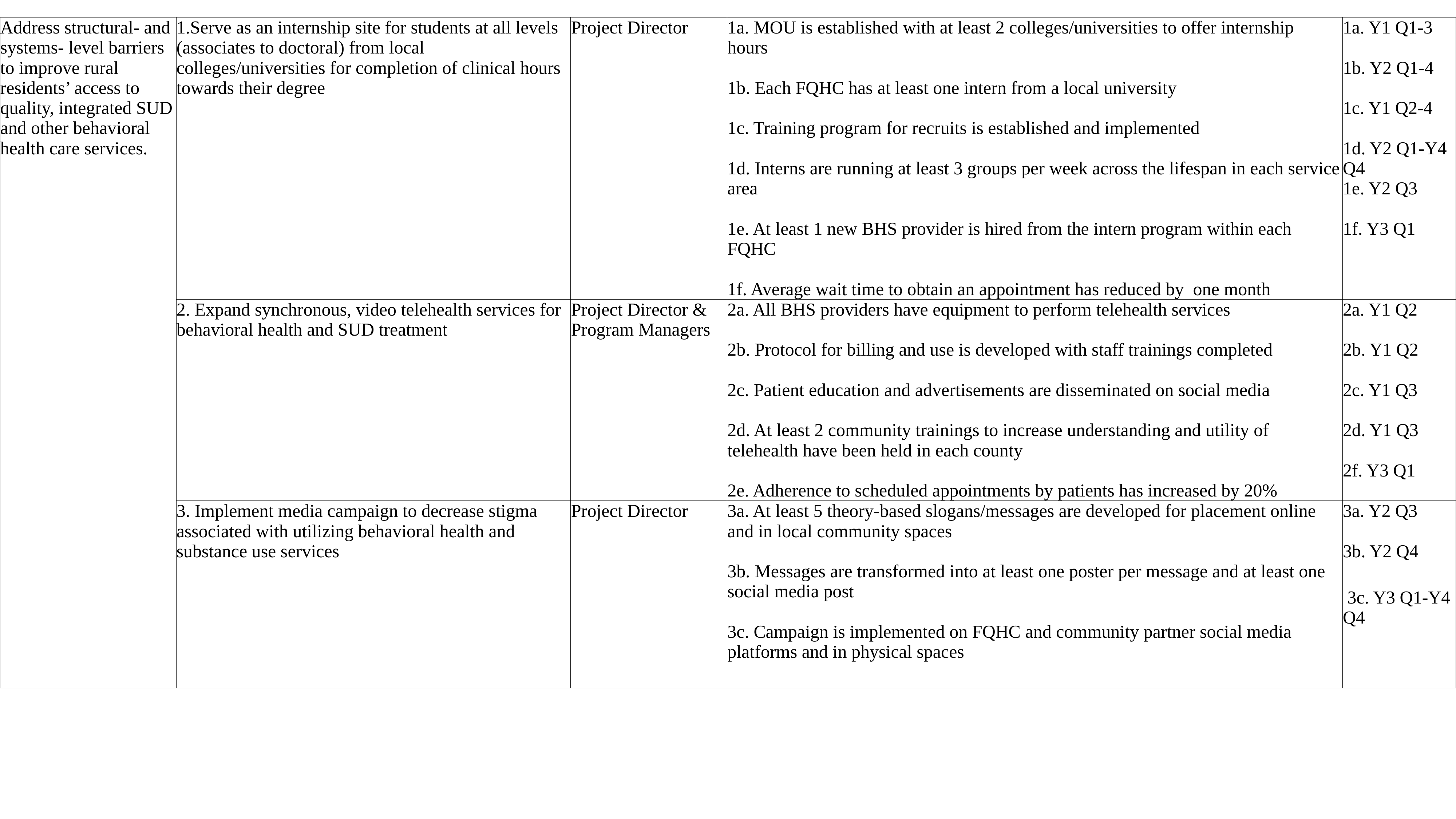

| Address structural- and systems- level barriers to improve rural residents’ access to quality, integrated SUD and other behavioral health care services. | 1.Serve as an internship site for students at all levels (associates to doctoral) from local colleges/universities for completion of clinical hours towards their degree | Project Director | 1a. MOU is established with at least 2 colleges/universities to offer internship hours     1b. Each FQHC has at least one intern from a local university    1c. Training program for recruits is established and implemented    1d. Interns are running at least 3 groups per week across the lifespan in each service area    1e. At least 1 new BHS provider is hired from the intern program within each FQHC    1f. Average wait time to obtain an appointment has reduced by  one month | 1a. Y1 Q1-3    1b. Y2 Q1-4    1c. Y1 Q2-4    1d. Y2 Q1-Y4 Q4  1e. Y2 Q3    1f. Y3 Q1 |
| --- | --- | --- | --- | --- |
|  | 2. Expand synchronous, video telehealth services for behavioral health and SUD treatment | Project Director & Program Managers | 2a. All BHS providers have equipment to perform telehealth services     2b. Protocol for billing and use is developed with staff trainings completed    2c. Patient education and advertisements are disseminated on social media    2d. At least 2 community trainings to increase understanding and utility of telehealth have been held in each county    2e. Adherence to scheduled appointments by patients has increased by 20% | 2a. Y1 Q2    2b. Y1 Q2    2c. Y1 Q3    2d. Y1 Q3    2f. Y3 Q1 |
|  | 3. Implement media campaign to decrease stigma associated with utilizing behavioral health and substance use services | Project Director | 3a. At least 5 theory-based slogans/messages are developed for placement online and in local community spaces    3b. Messages are transformed into at least one poster per message and at least one social media post    3c. Campaign is implemented on FQHC and community partner social media platforms and in physical spaces | 3a. Y2 Q3    3b. Y2 Q4   3c. Y3 Q1-Y4 Q4 |